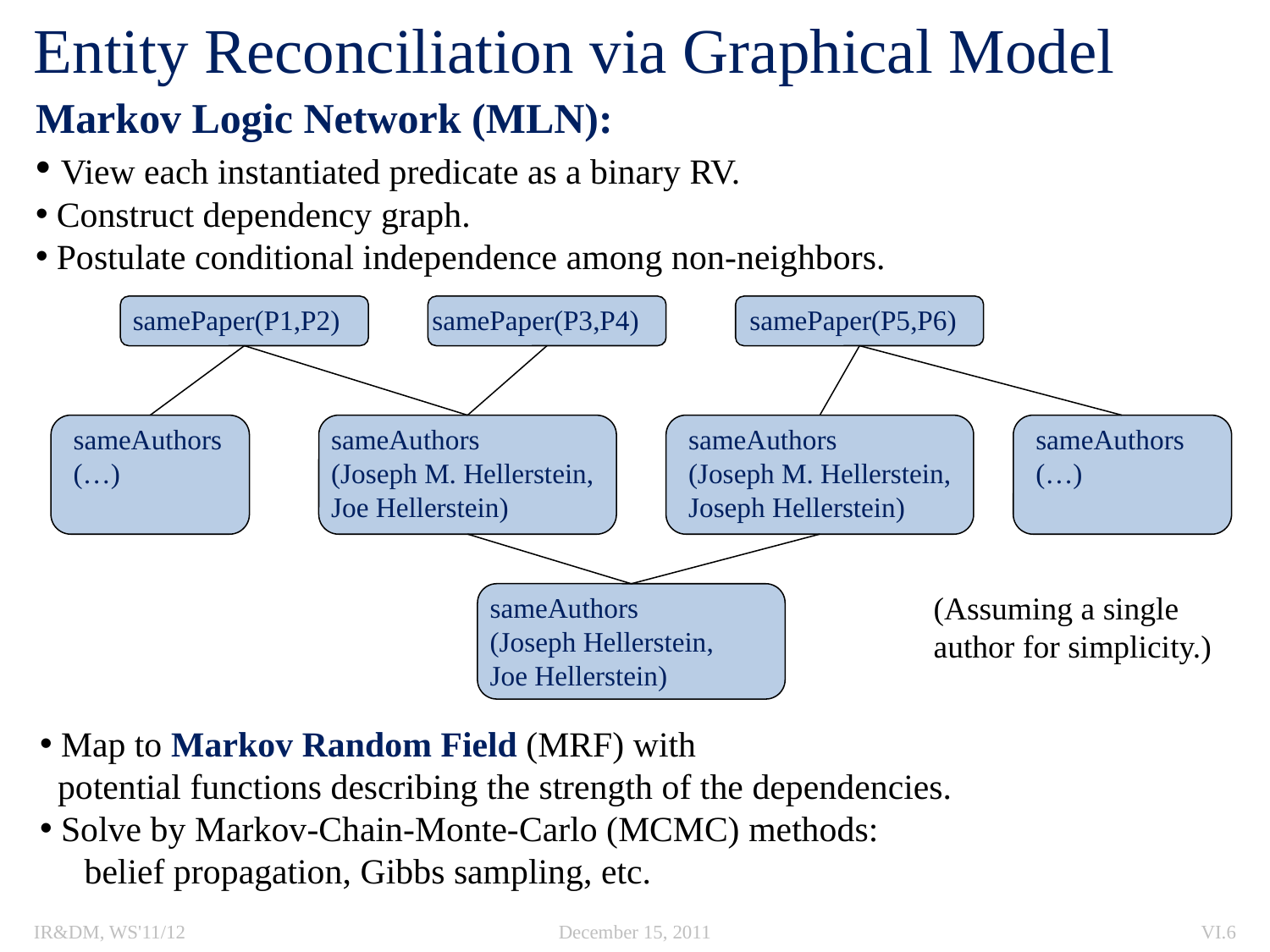

Entity Reconciliation via Graphical Model
Markov Logic Network (MLN):
 View each instantiated predicate as a binary RV.
 Construct dependency graph.
 Postulate conditional independence among non-neighbors.

samePaper(P1,P2)
samePaper(P3,P4)

samePaper(P5,P6)

sameAuthors
(…)

sameAuthors
(Joseph M. Hellerstein,
Joe Hellerstein)

sameAuthors
(Joseph M. Hellerstein,
Joseph Hellerstein)

sameAuthors
(…)
(Assuming a single
author for simplicity.)

sameAuthors
(Joseph Hellerstein,
Joe Hellerstein)
 Map to Markov Random Field (MRF) with
  potential functions describing the strength of the dependencies.
 Solve by Markov-Chain-Monte-Carlo (MCMC) methods:
     belief propagation, Gibbs sampling, etc.
IR&DM, WS'11/12
December 15, 2011
VI.6